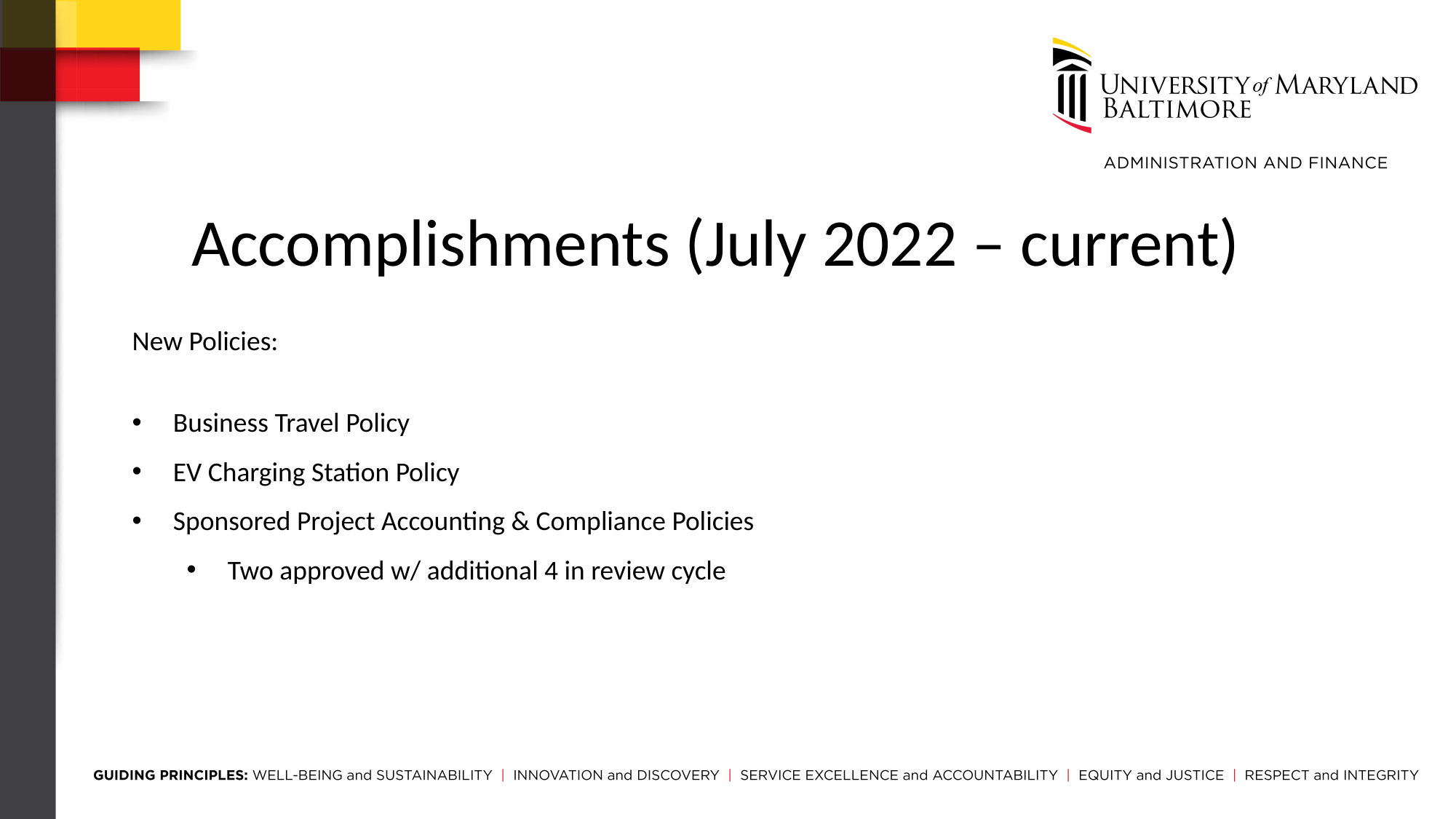

# Accomplishments (July 2022 – current)

New Policies:

Business Travel Policy
EV Charging Station Policy
Sponsored Project Accounting & Compliance Policies
Two approved w/ additional 4 in review cycle